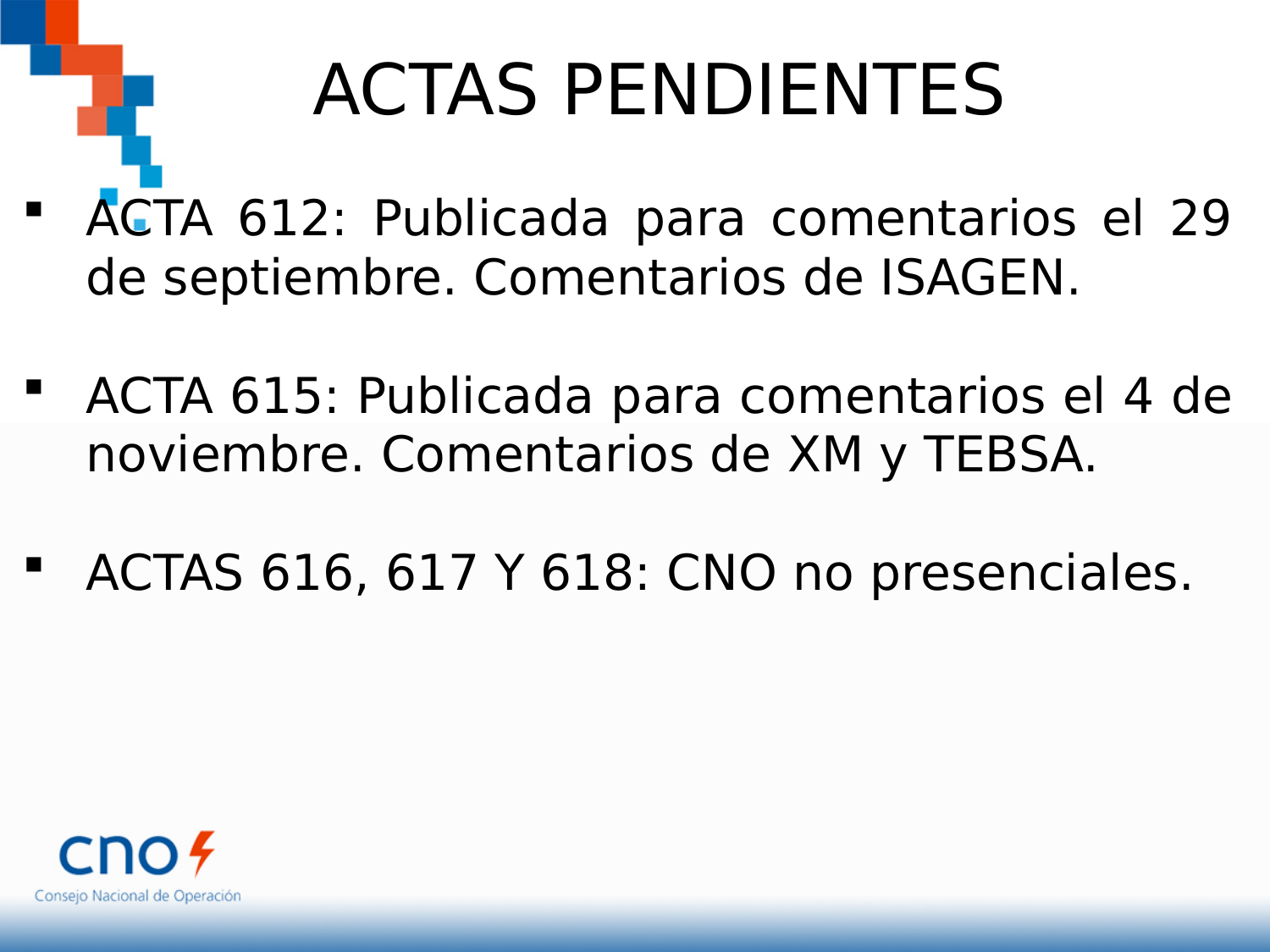

# ACTAS PENDIENTES
ACTA 612: Publicada para comentarios el 29 de septiembre. Comentarios de ISAGEN.

ACTA 615: Publicada para comentarios el 4 de noviembre. Comentarios de XM y TEBSA.

ACTAS 616, 617 Y 618: CNO no presenciales.